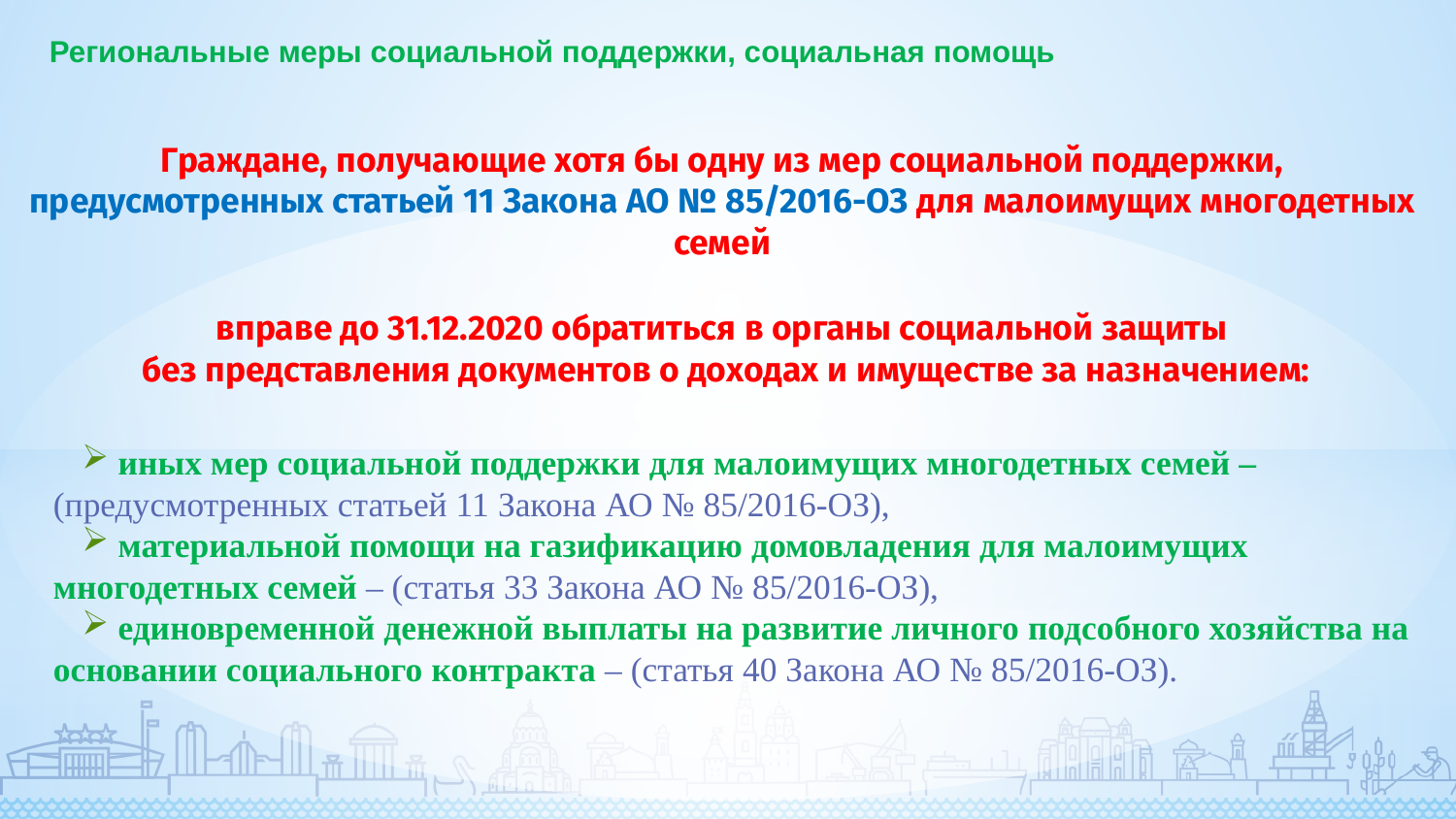

Региональные меры социальной поддержки, социальная помощь
вправе до 31.12.2020 обратиться в органы социальной защиты
без представления документов о доходах и имуществе за назначением:

Граждане, получающие хотя бы одну из мер социальной поддержки, предусмотренных статьей 11 Закона АО № 85/2016-ОЗ для малоимущих многодетных семей
 иных мер социальной поддержки для малоимущих многодетных семей – (предусмотренных статьей 11 Закона АО № 85/2016-ОЗ),
 материальной помощи на газификацию домовладения для малоимущих многодетных семей – (статья 33 Закона АО № 85/2016-ОЗ),
 единовременной денежной выплаты на развитие личного подсобного хозяйства на основании социального контракта – (статья 40 Закона АО № 85/2016-ОЗ).